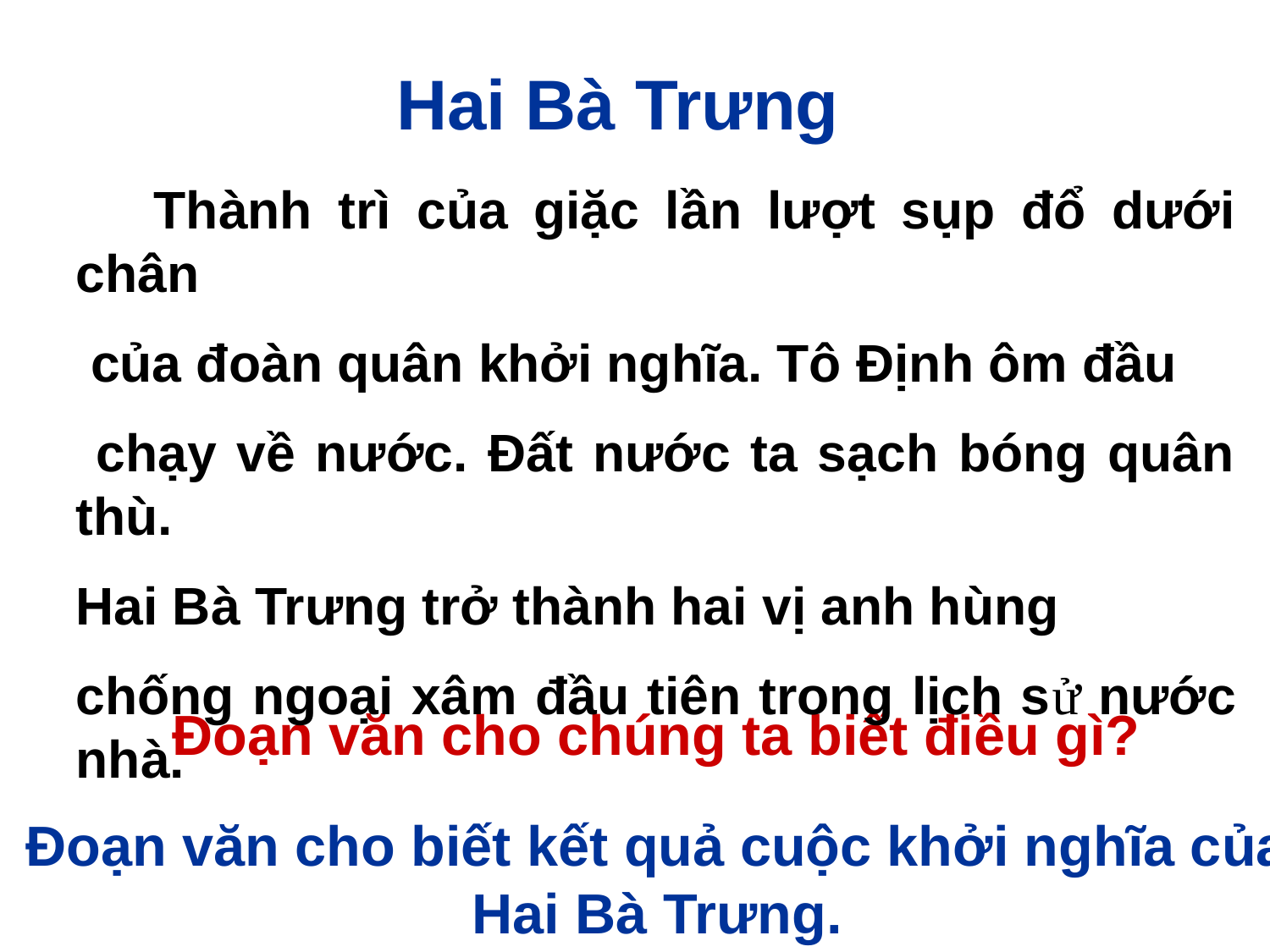

Hai Bà Trưng

   Thành trì của giặc lần lượt sụp đổ dưới chân
 của đoàn quân khởi nghĩa. Tô Định ôm đầu
 chạy về nước. Đất nước ta sạch bóng quân thù.
Hai Bà Trưng trở thành hai vị anh hùng
chống ngoại xâm đầu tiên trong lịch sử nước nhà.
Đoạn văn cho chúng ta biết điều gì?
Đoạn văn cho biết kết quả cuộc khởi nghĩa của Hai Bà Trưng.